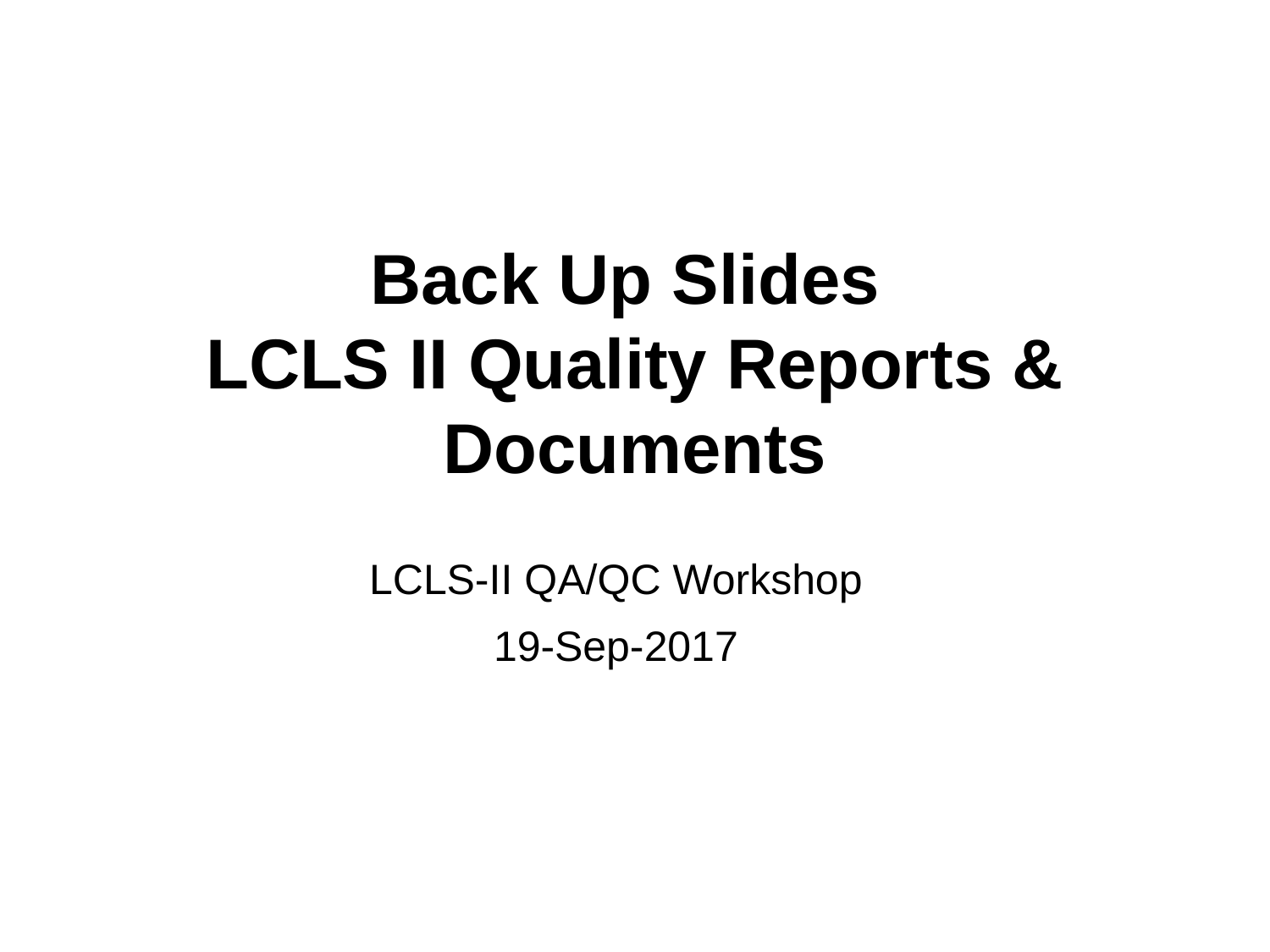

# Back Up Slides LCLS II Quality Reports & Documents
LCLS-II QA/QC Workshop
19-Sep-2017